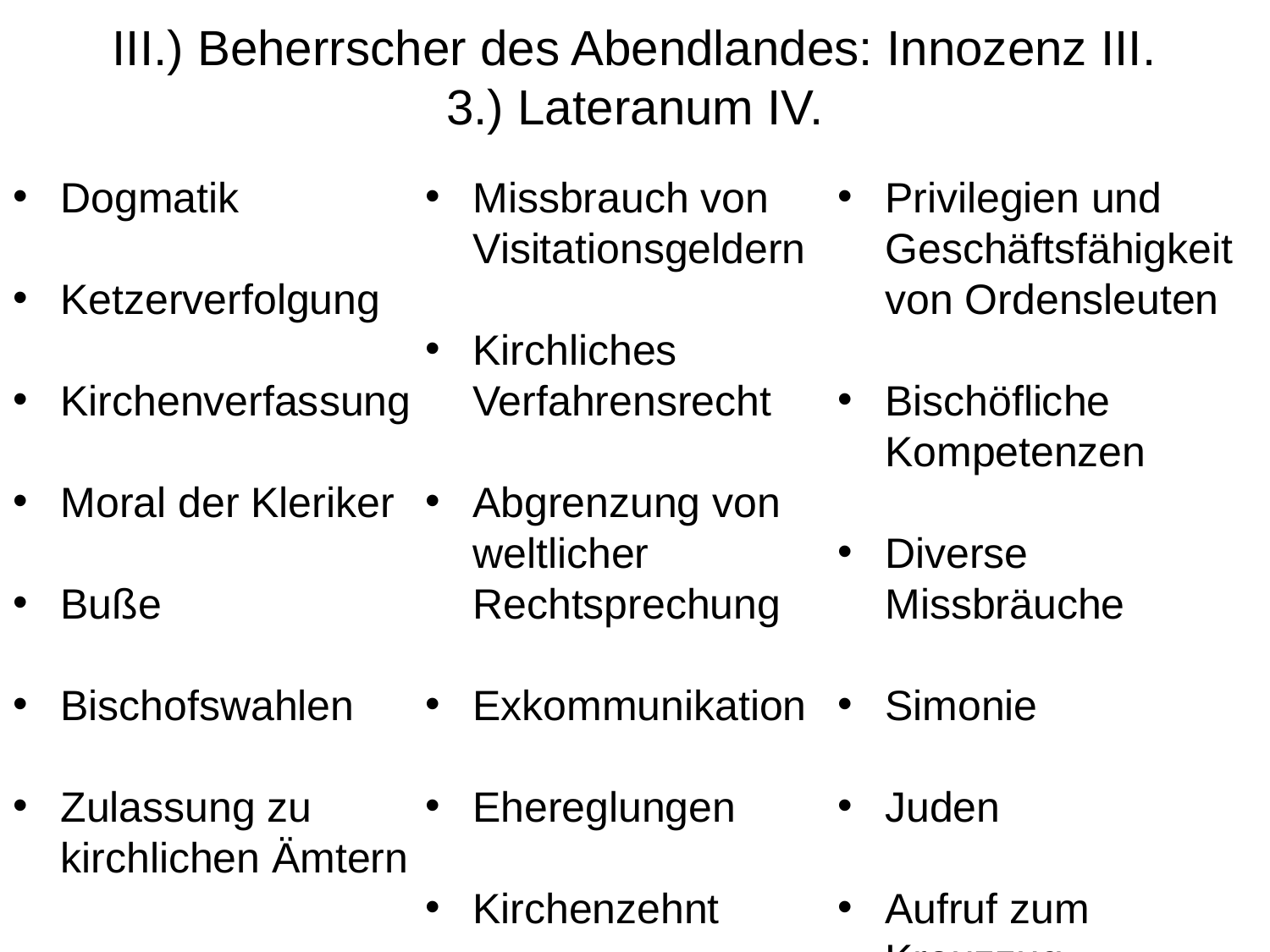

# III.) Beherrscher des Abendlandes: Innozenz III. 3.) Lateranum IV.
Dogmatik

Ketzerverfolgung

Kirchenverfassung

Moral der Kleriker

Buße

Bischofswahlen

Zulassung zu kirchlichen Ämtern

Missbrauch von Visitationsgeldern

Kirchliches Verfahrensrecht

Abgrenzung von weltlicher Rechtsprechung

Exkommunikation

Ehereglungen

Kirchenzehnt

Privilegien und Geschäftsfähigkeit von Ordensleuten

Bischöfliche Kompetenzen

Diverse Missbräuche

Simonie

Juden

Aufruf zum Kreuzzug